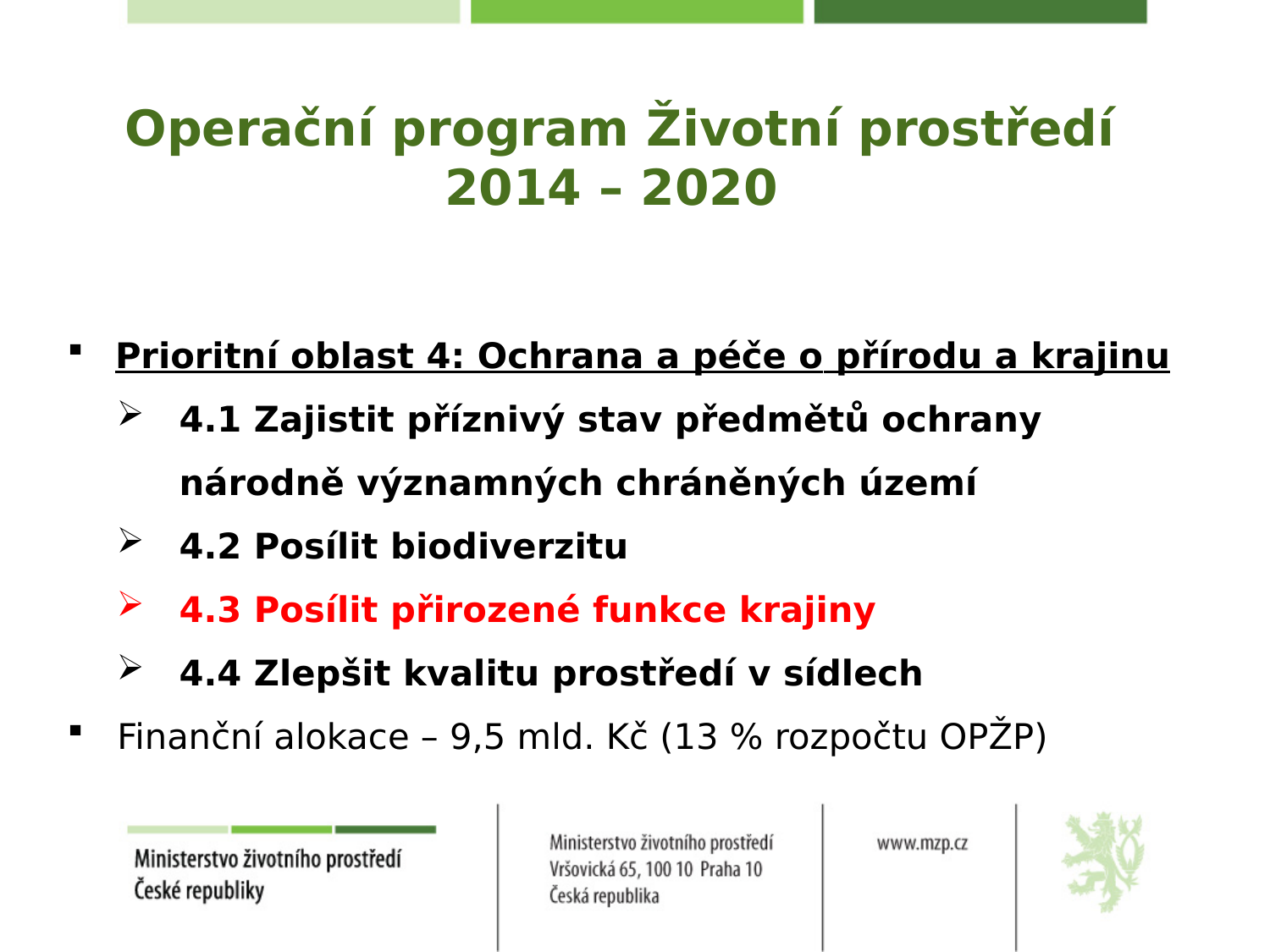

# Operační program Životní prostředí 2014 – 2020
Prioritní oblast 4: Ochrana a péče o přírodu a krajinu
4.1 Zajistit příznivý stav předmětů ochrany národně významných chráněných území
4.2 Posílit biodiverzitu
4.3 Posílit přirozené funkce krajiny
4.4 Zlepšit kvalitu prostředí v sídlech
Finanční alokace – 9,5 mld. Kč (13 % rozpočtu OPŽP)